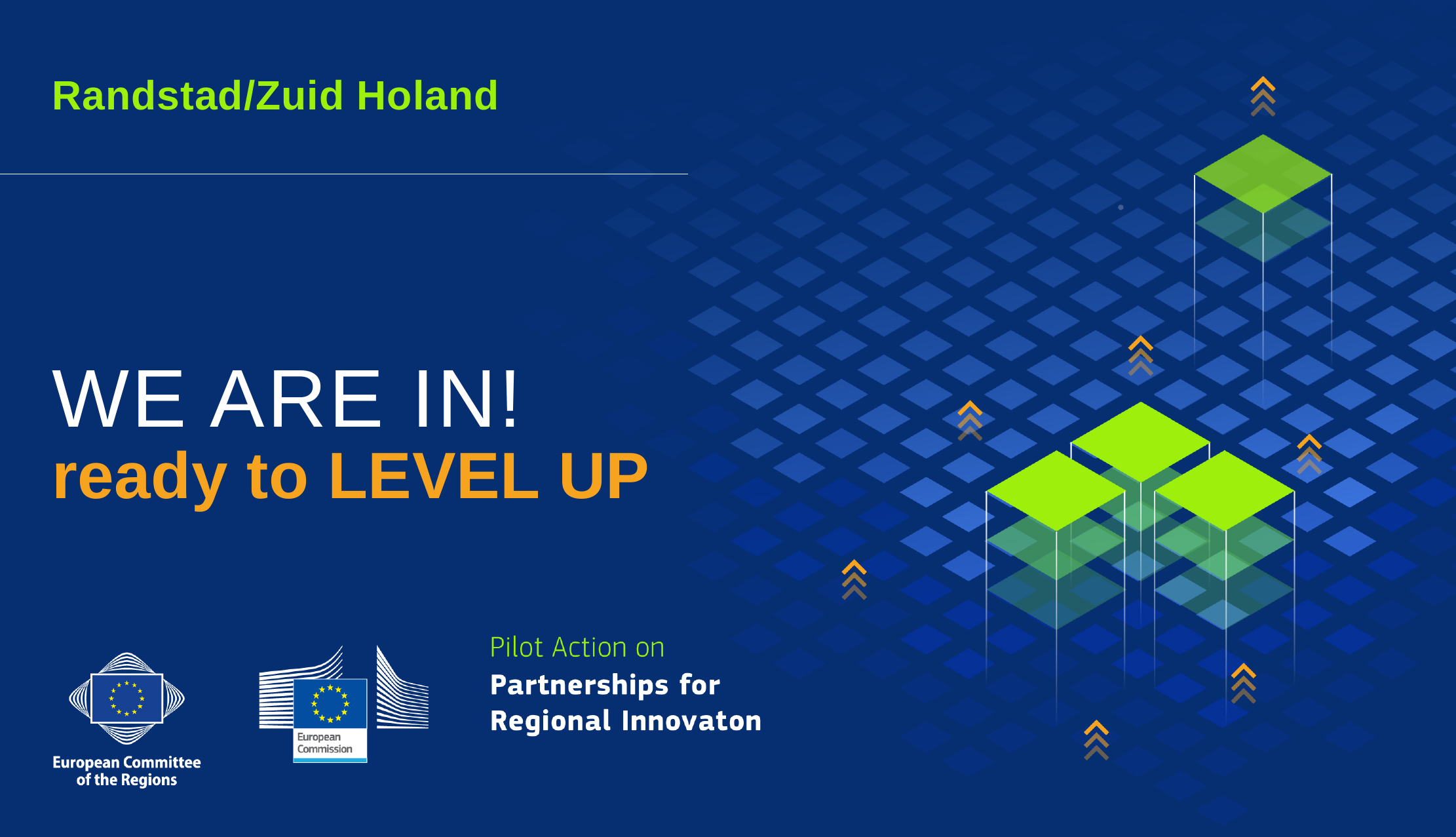

Randstad/Zuid Holand
WE ARE IN!
ready to LEVEL UP